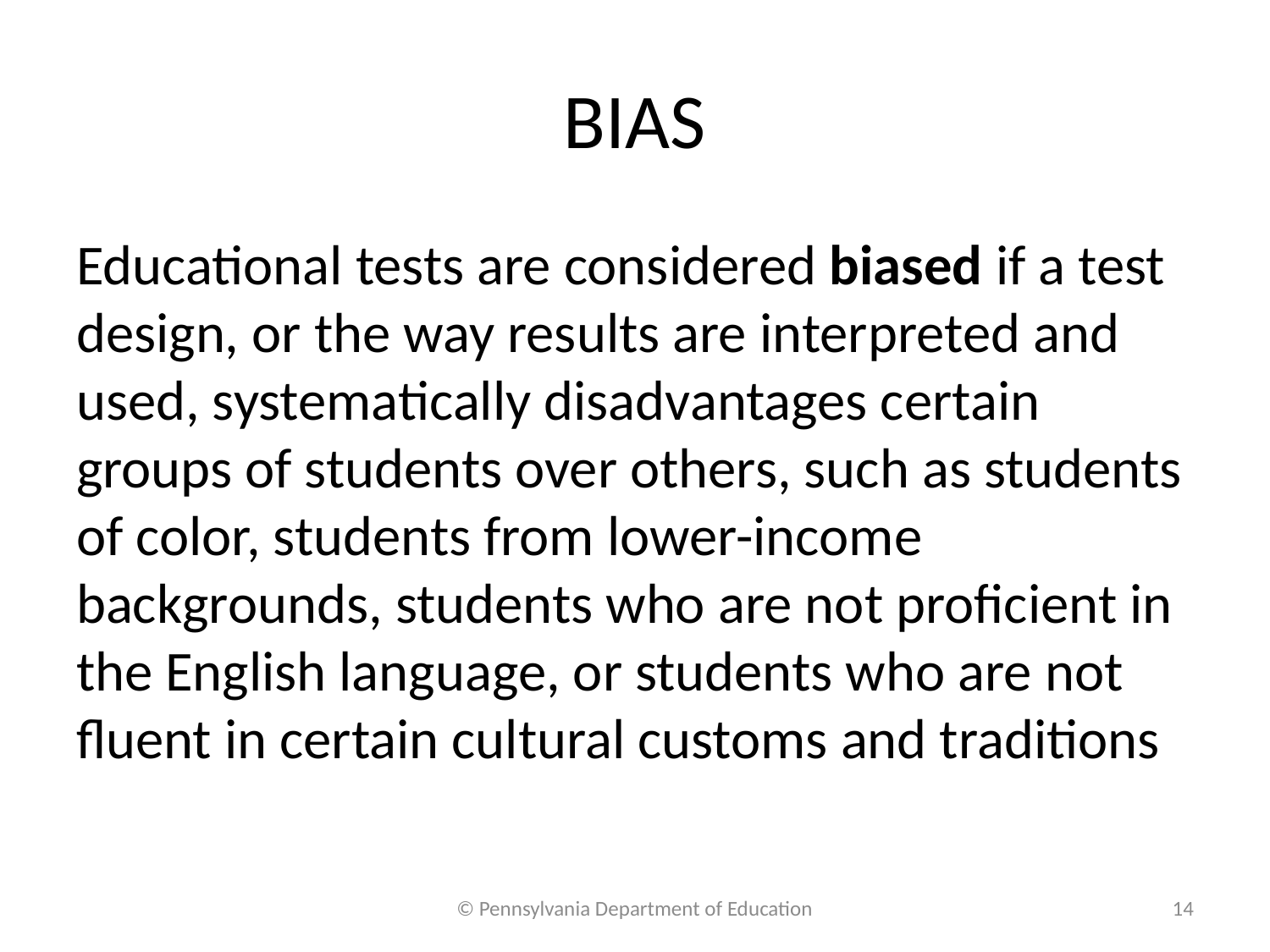

# BIAS
Educational tests are considered biased if a test design, or the way results are interpreted and used, systematically disadvantages certain groups of students over others, such as students of color, students from lower-income backgrounds, students who are not proficient in the English language, or students who are not fluent in certain cultural customs and traditions
© Pennsylvania Department of Education
14